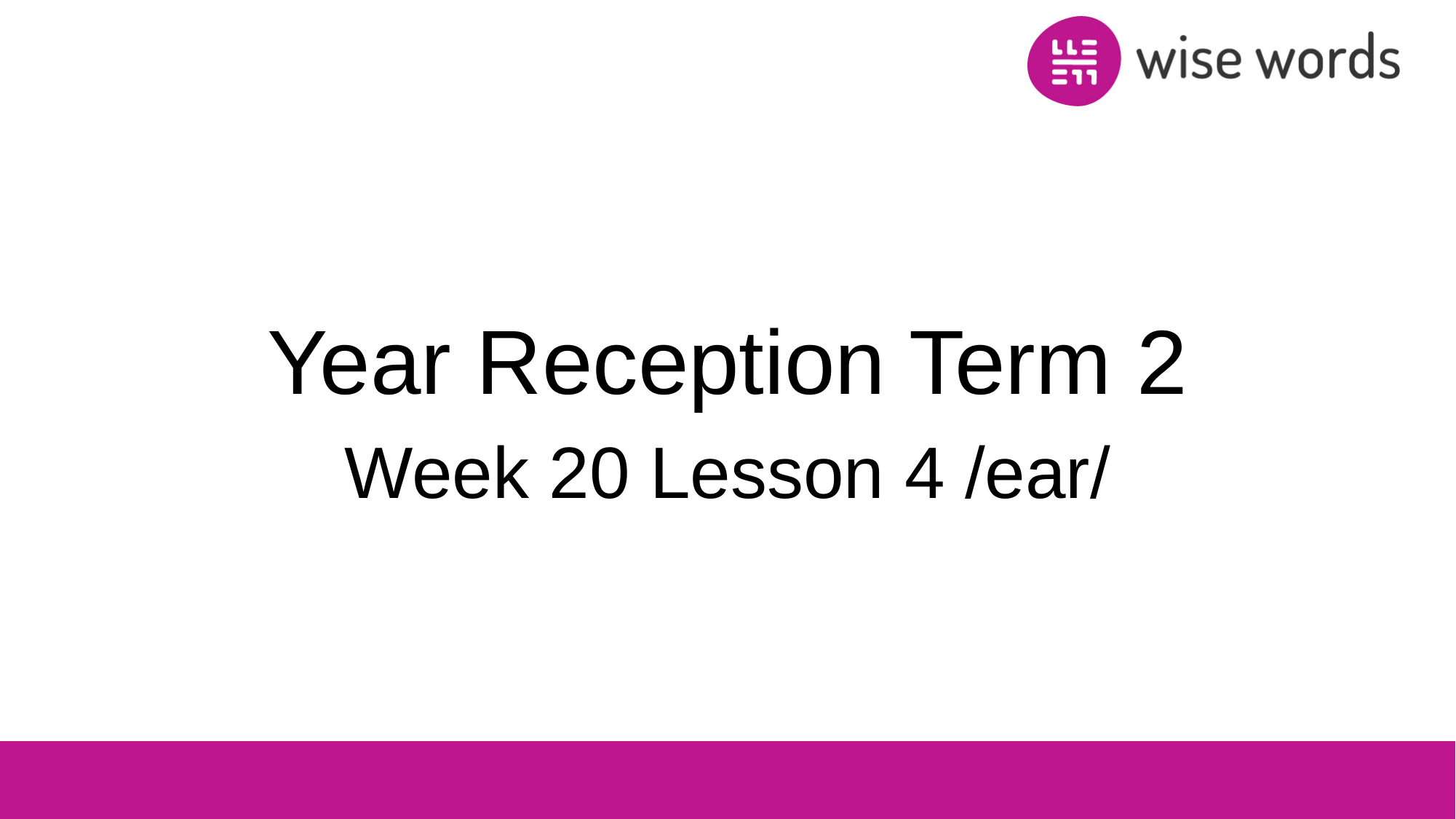

# Year Reception Term 2
Week 20 Lesson 4 /ear/